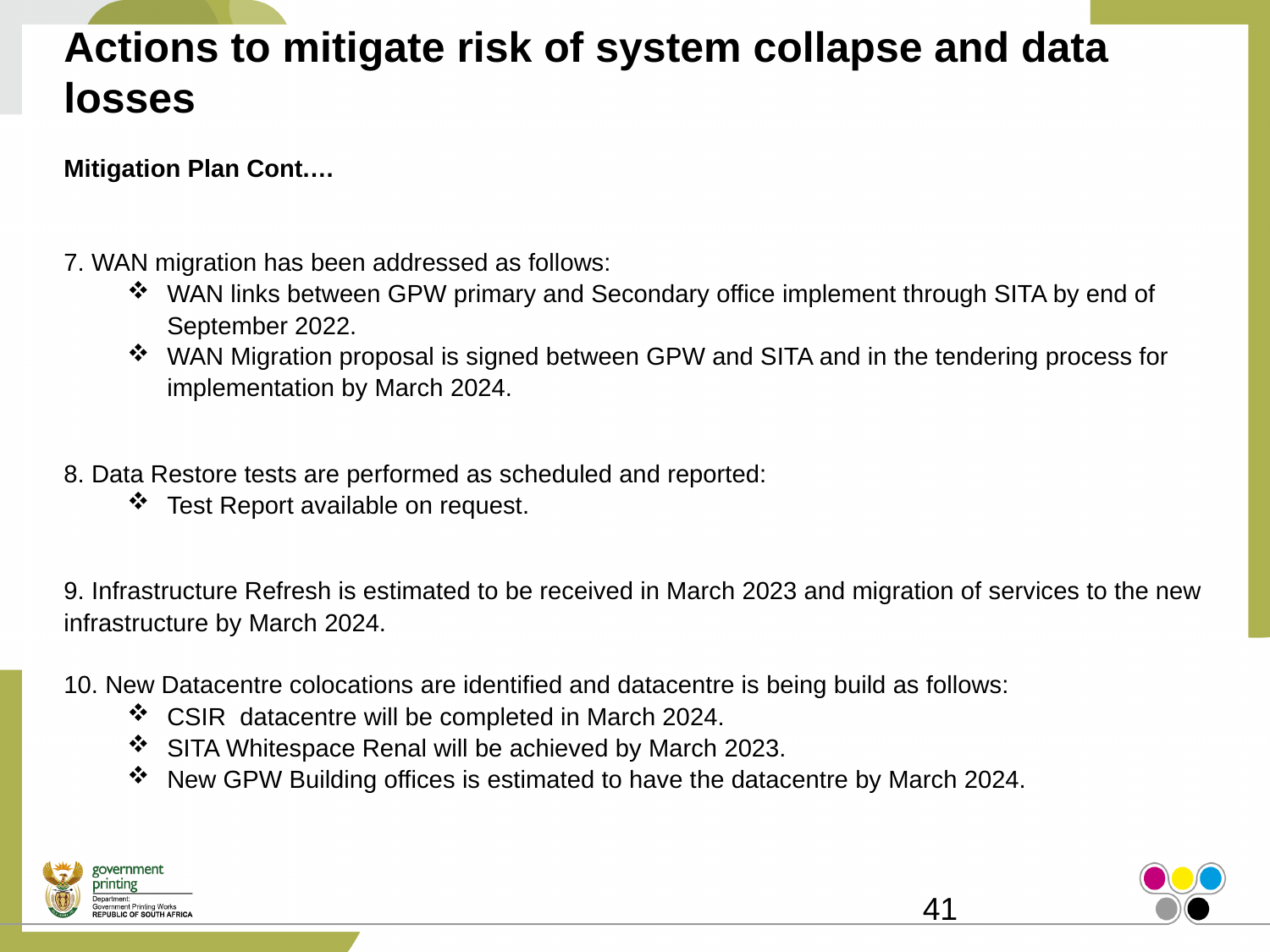

# Actions to mitigate risk of system collapse and data losses
Mitigation Plan Cont.…

7. WAN migration has been addressed as follows:
WAN links between GPW primary and Secondary office implement through SITA by end of September 2022.
WAN Migration proposal is signed between GPW and SITA and in the tendering process for implementation by March 2024.

8. Data Restore tests are performed as scheduled and reported:
Test Report available on request.

9. Infrastructure Refresh is estimated to be received in March 2023 and migration of services to the new infrastructure by March 2024.

10. New Datacentre colocations are identified and datacentre is being build as follows:
CSIR  datacentre will be completed in March 2024.
SITA Whitespace Renal will be achieved by March 2023.
New GPW Building offices is estimated to have the datacentre by March 2024.

41